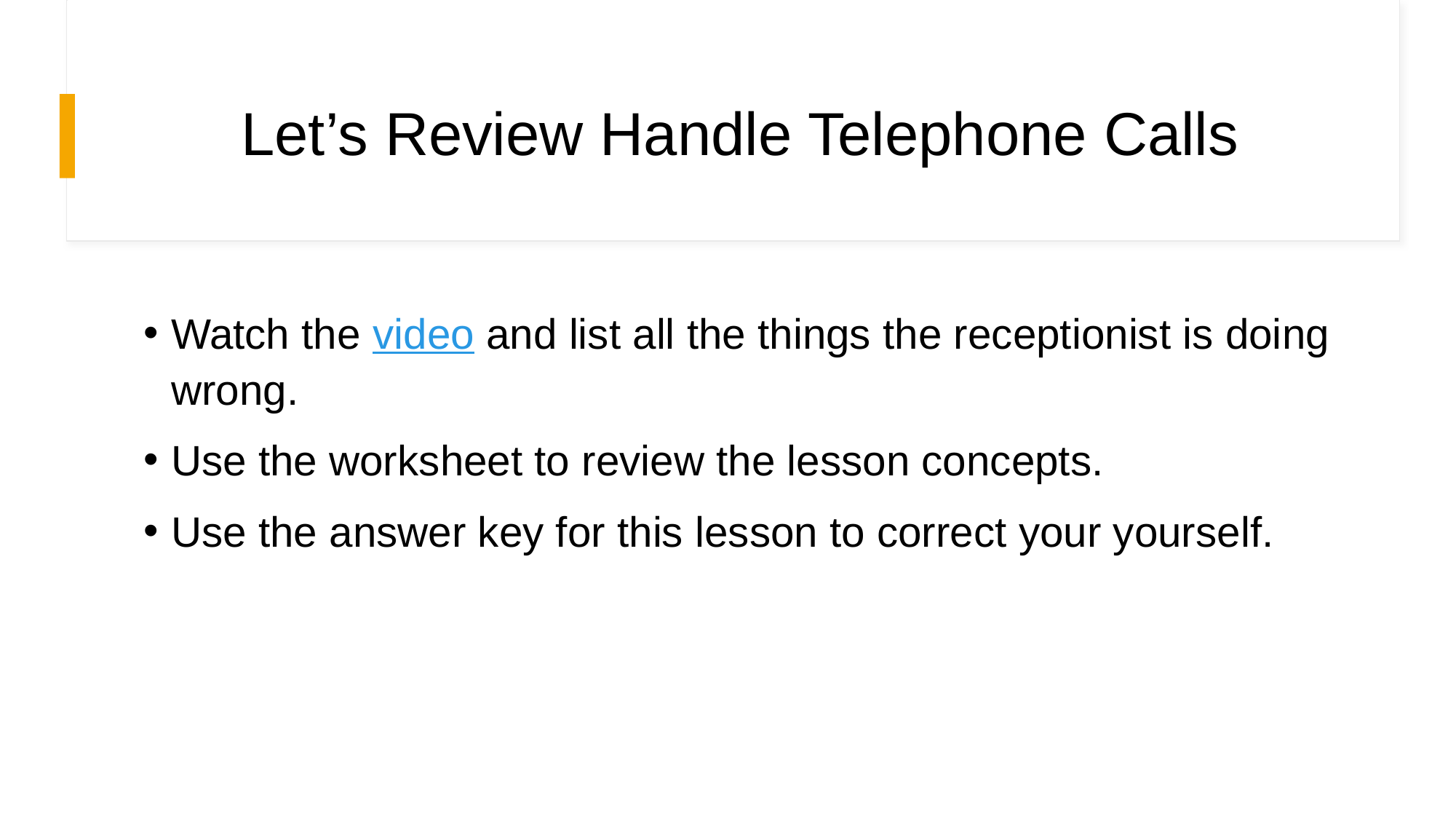

# Let’s Review Handle Telephone Calls
Watch the video and list all the things the receptionist is doing wrong.
Use the worksheet to review the lesson concepts.
Use the answer key for this lesson to correct your yourself.